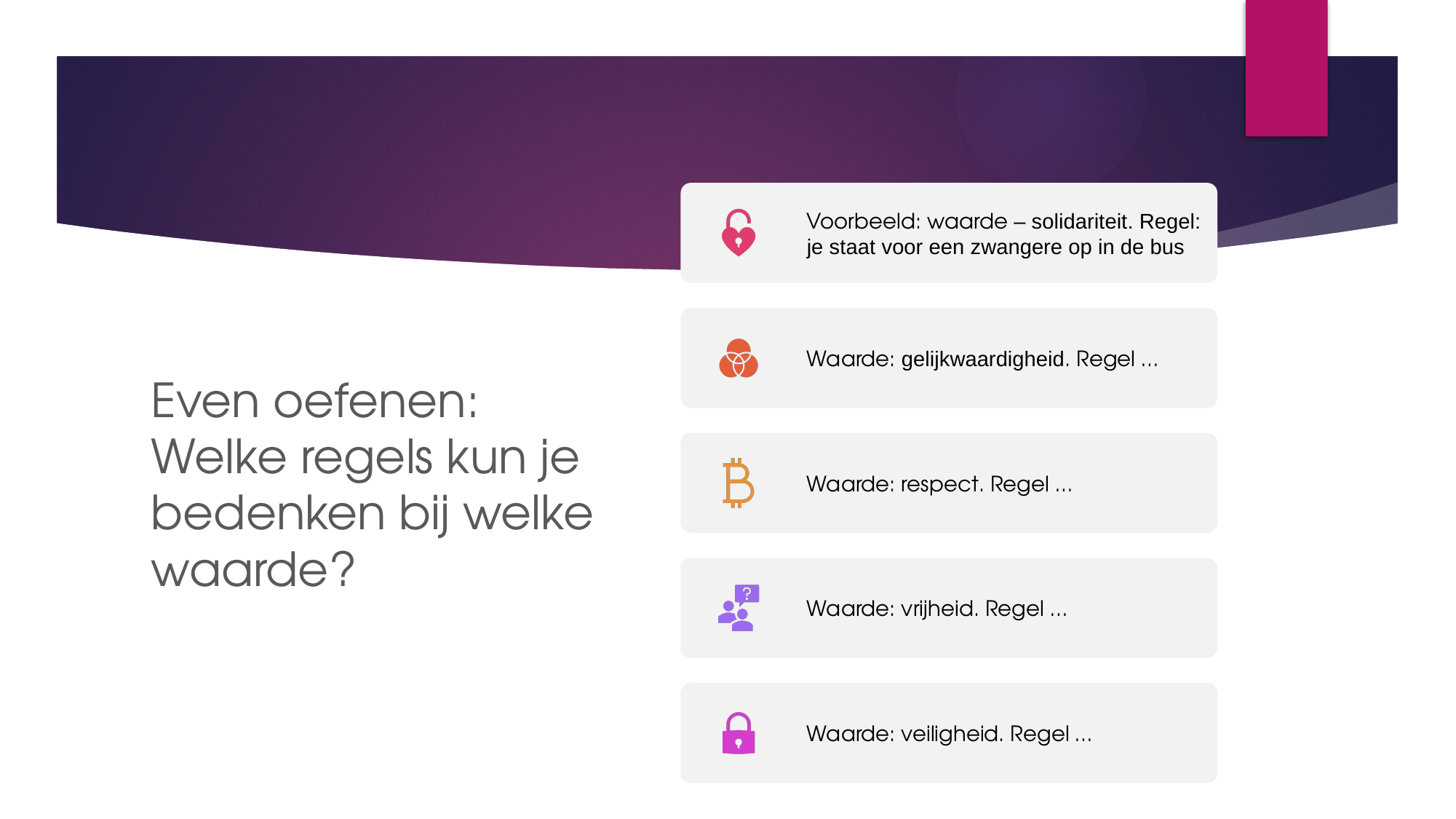

Voorbeeld: waarde – solidariteit. Regel: je staat voor een zwangere op in de bus
Waarde: gelijkwaardigheid. Regel …
Waarde: respect. Regel …
Waarde: vrijheid. Regel …
Waarde: veiligheid. Regel …
# Even oefenen: Welke regels kun je bedenken bij welke waarde?